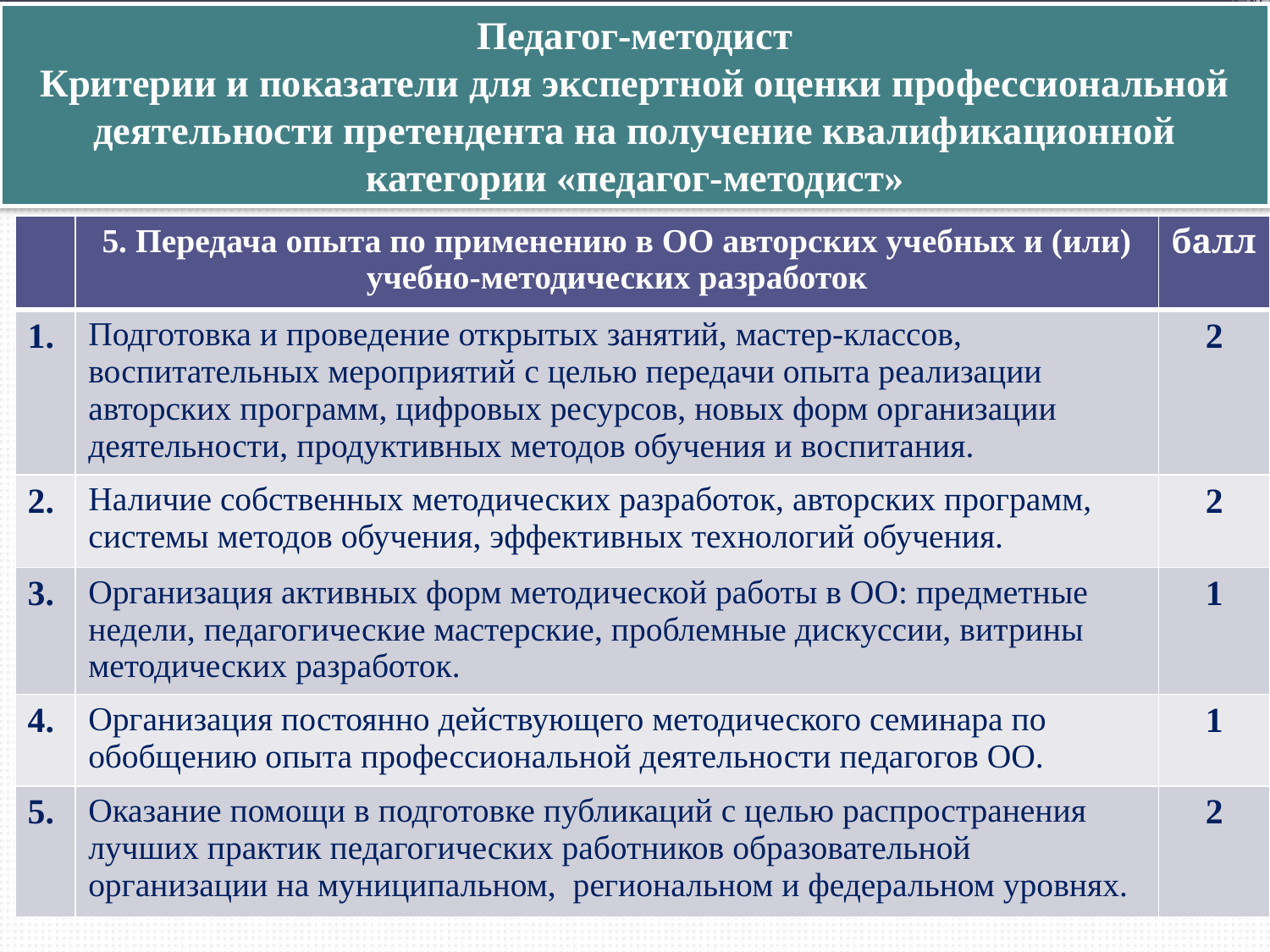

# Педагог-методист Критерии и показатели для экспертной оценки профессиональной деятельности претендента на получение квалификационной категории «педагог-методист»
|  | 5. Передача опыта по применению в ОО авторских учебных и (или) учебно-методических разработок | балл |
| --- | --- | --- |
| 1. | Подготовка и проведение открытых занятий, мастер-классов, воспитательных мероприятий с целью передачи опыта реализации авторских программ, цифровых ресурсов, новых форм организации деятельности, продуктивных методов обучения и воспитания. | 2 |
| 2. | Наличие собственных методических разработок, авторских программ, системы методов обучения, эффективных технологий обучения. | 2 |
| 3. | Организация активных форм методической работы в ОО: предметные недели, педагогические мастерские, проблемные дискуссии, витрины методических разработок. | 1 |
| 4. | Организация постоянно действующего методического семинара по обобщению опыта профессиональной деятельности педагогов ОО. | 1 |
| 5. | Оказание помощи в подготовке публикаций с целью распространения лучших практик педагогических работников образовательной организации на муниципальном, региональном и федеральном уровнях. | 2 |